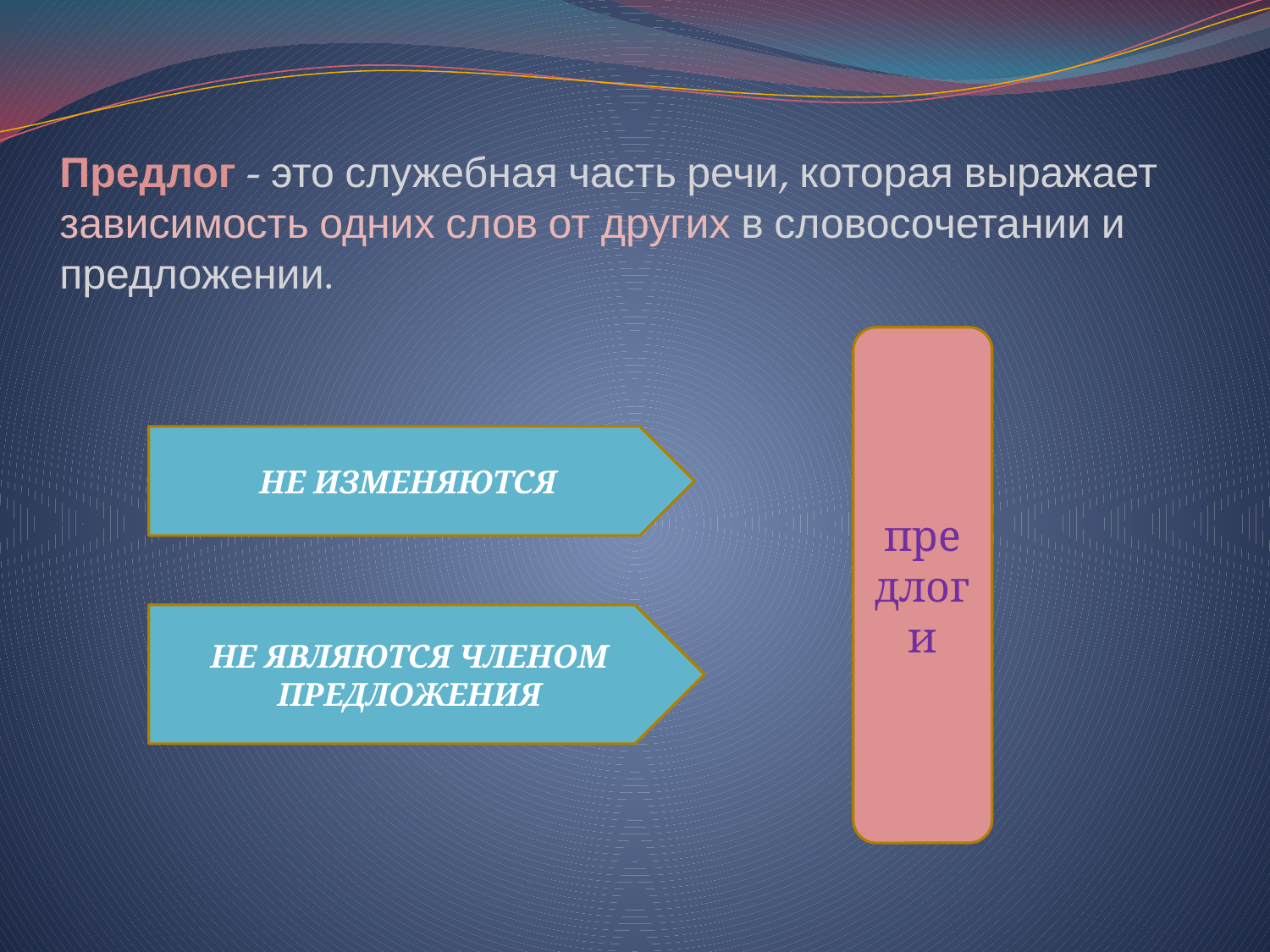

# Предлог - это служебная часть речи, которая выражает зависимость одних слов от других в словосочетании и предложении.

предлоги
НЕ ИЗМЕНЯЮТСЯ
НЕ ЯВЛЯЮТСЯ ЧЛЕНОМ ПРЕДЛОЖЕНИЯ